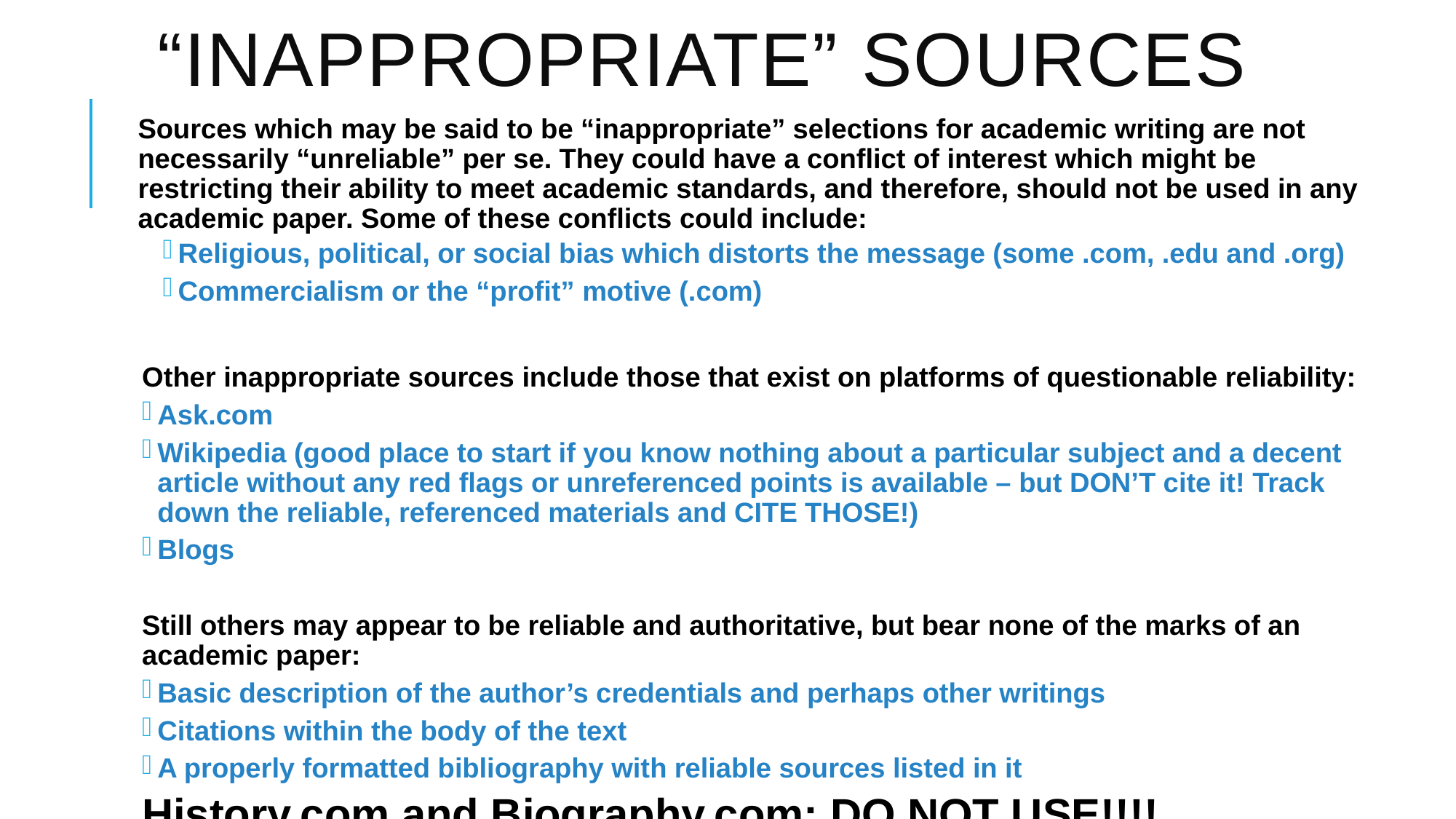

# “inappropriate” sources
Sources which may be said to be “inappropriate” selections for academic writing are not necessarily “unreliable” per se. They could have a conflict of interest which might be restricting their ability to meet academic standards, and therefore, should not be used in any academic paper. Some of these conflicts could include:
Religious, political, or social bias which distorts the message (some .com, .edu and .org)
Commercialism or the “profit” motive (.com)

Other inappropriate sources include those that exist on platforms of questionable reliability:
Ask.com
Wikipedia (good place to start if you know nothing about a particular subject and a decent article without any red flags or unreferenced points is available – but DON’T cite it! Track down the reliable, referenced materials and CITE THOSE!)
Blogs

Still others may appear to be reliable and authoritative, but bear none of the marks of an academic paper:
Basic description of the author’s credentials and perhaps other writings
Citations within the body of the text
A properly formatted bibliography with reliable sources listed in it
History.com and Biography.com: DO NOT USE!!!!